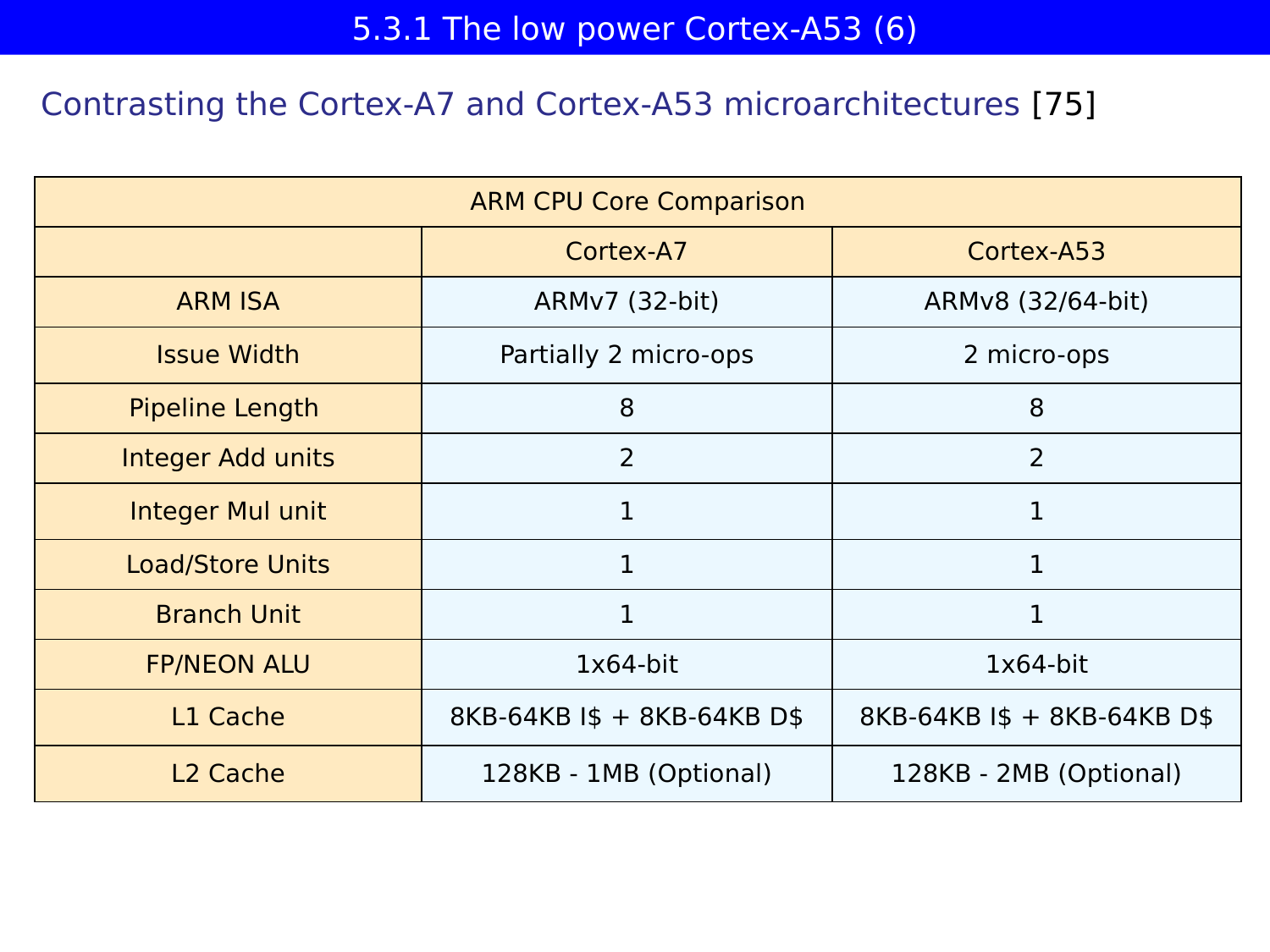

# 5.3.1 The low power Cortex-A53 (6)
Contrasting the Cortex-A7 and Cortex-A53 microarchitectures [75]
| ARM CPU Core Comparison |  |  |
| --- | --- | --- |
|  | Cortex-A7 | Cortex-A53 |
| ARM ISA | ARMv7 (32-bit) | ARMv8 (32/64-bit) |
| Issue Width | Partially 2 micro-ops | 2 micro-ops |
| Pipeline Length | 8 | 8 |
| Integer Add units | 2 | 2 |
| Integer Mul unit | 1 | 1 |
| Load/Store Units | 1 | 1 |
| Branch Unit | 1 | 1 |
| FP/NEON ALU | 1x64-bit | 1x64-bit |
| L1 Cache | 8KB-64KB I$ + 8KB-64KB D$ | 8KB-64KB I$ + 8KB-64KB D$ |
| L2 Cache | 128KB - 1MB (Optional) | 128KB - 2MB (Optional) |